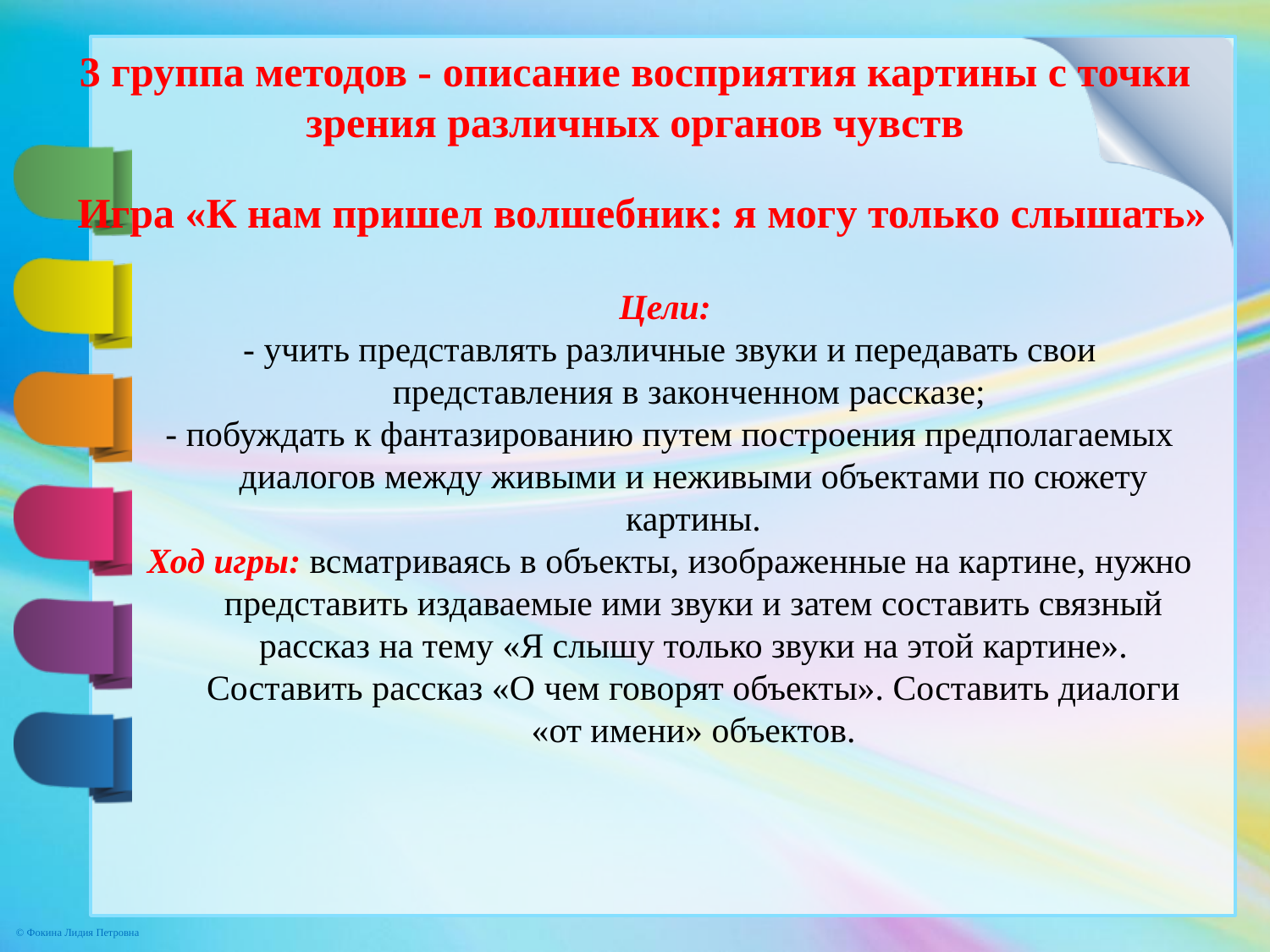

# 3 группа методов - описание восприятия картины с точки зрения различных органов чувств
Игра «К нам пришел волшебник: я могу только слышать»

Цели:
- учить представлять различные звуки и передавать свои представления в законченном рассказе;
- побуждать к фантазированию путем построения предполагаемых диалогов между живыми и неживыми объектами по сюжету картины.
Ход игры: всматриваясь в объекты, изображенные на картине, нужно представить издаваемые ими звуки и затем составить связный рассказ на тему «Я слышу только звуки на этой картине». Составить рассказ «О чем говорят объекты». Составить диалоги «от имени» объектов.